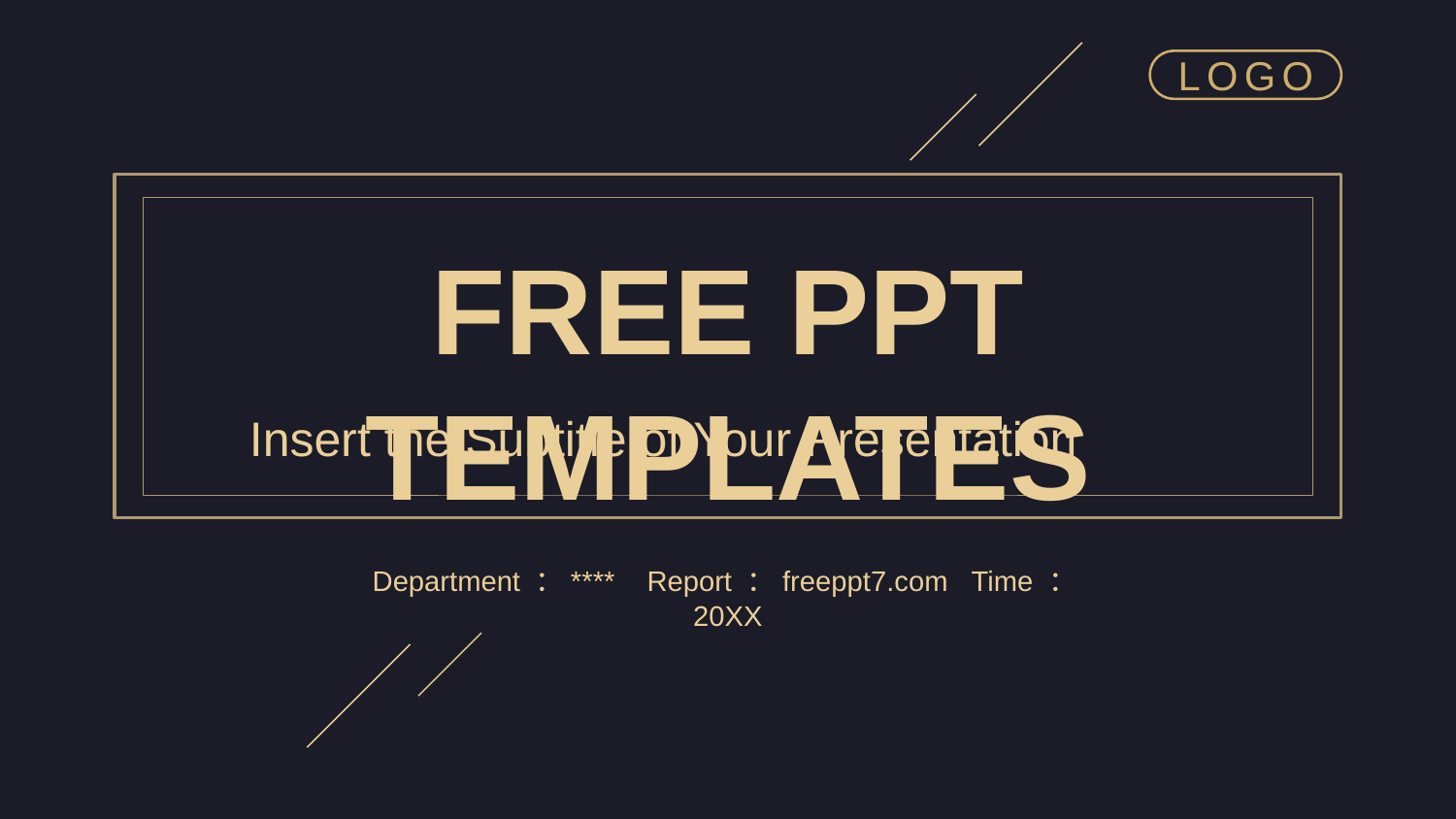

LOGO

FREE PPT TEMPLATES
Insert the Subtitle of Your Presentation
Department ：****    Report ：freeppt7.com   Time ：20XX